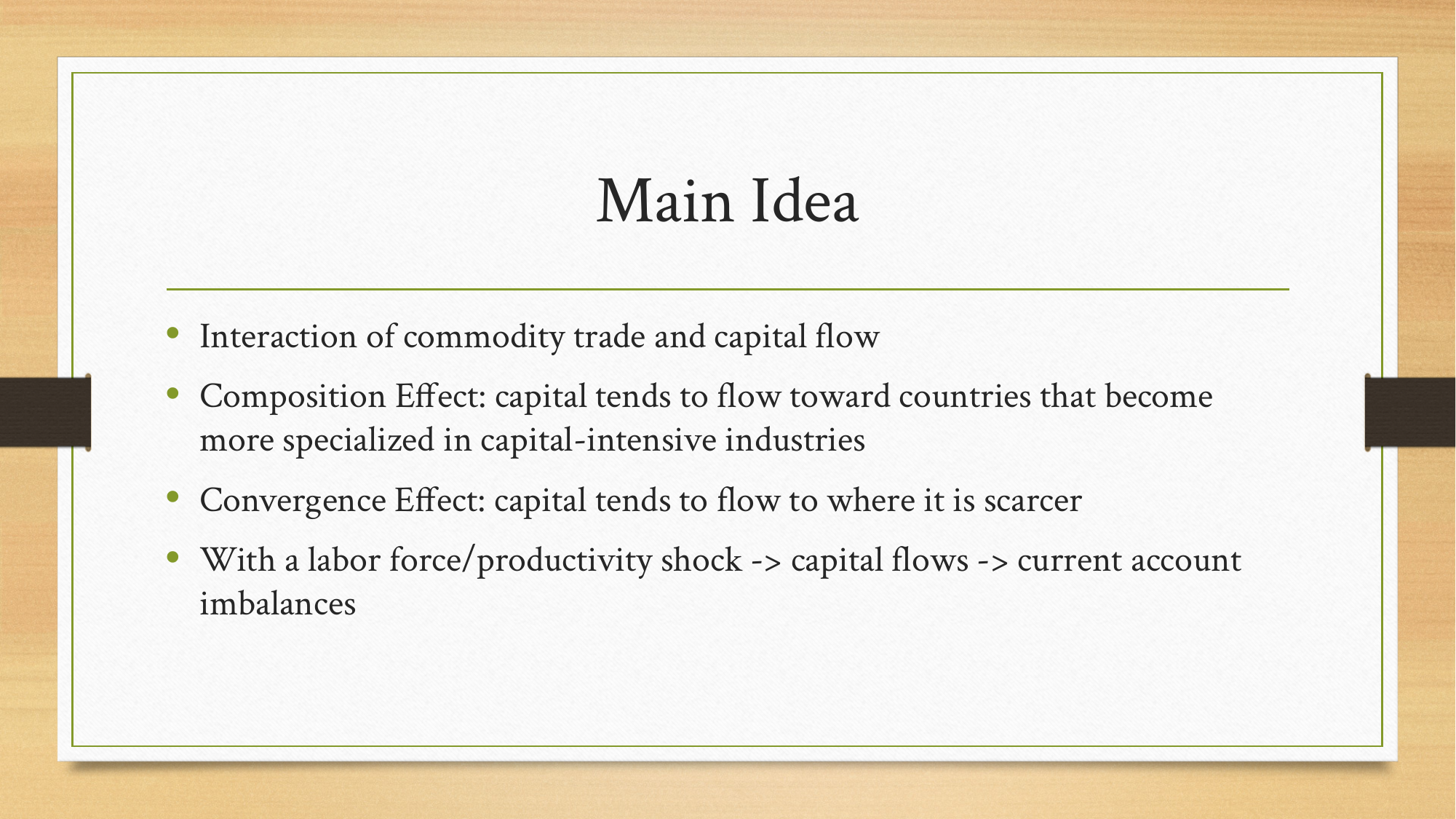

# Main Idea
Interaction of commodity trade and capital flow
Composition Effect: capital tends to flow toward countries that become more specialized in capital-intensive industries
Convergence Effect: capital tends to flow to where it is scarcer
With a labor force/productivity shock -> capital flows -> current account imbalances